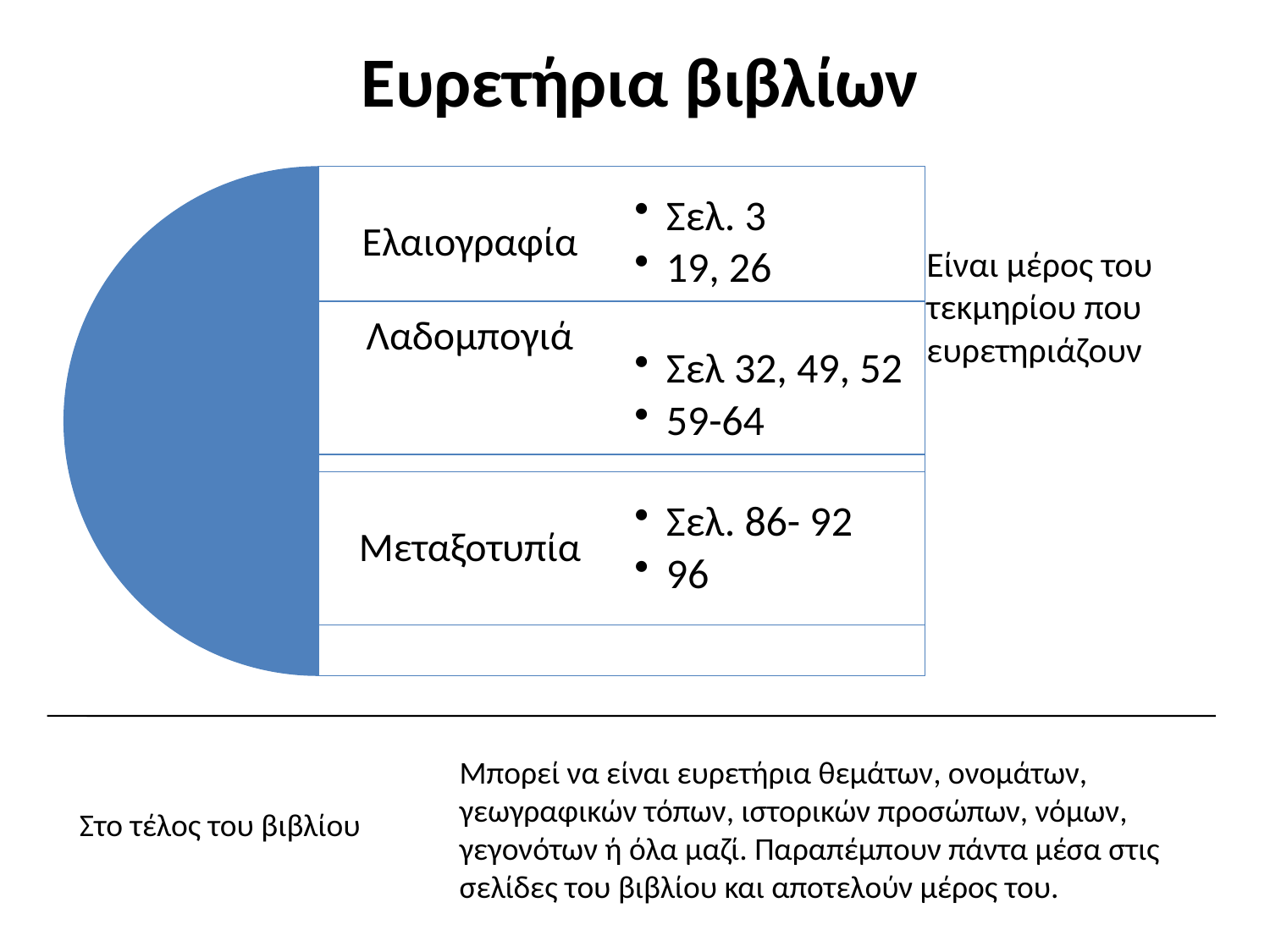

# Ευρετήρια βιβλίων
Ελαιογραφία
Λαδομπογιά
Μεταξοτυπία
Σελ. 3
19, 26
Σελ 32, 49, 52
59-64
Σελ. 86- 92
96
Είναι μέρος του τεκμηρίου που ευρετηριάζουν

Μπορεί να είναι ευρετήρια θεμάτων, ονομάτων, γεωγραφικών τόπων, ιστορικών προσώπων, νόμων, γεγονότων ή όλα μαζί. Παραπέμπουν πάντα μέσα στις σελίδες του βιβλίου και αποτελούν μέρος του.
Στο τέλος του βιβλίου